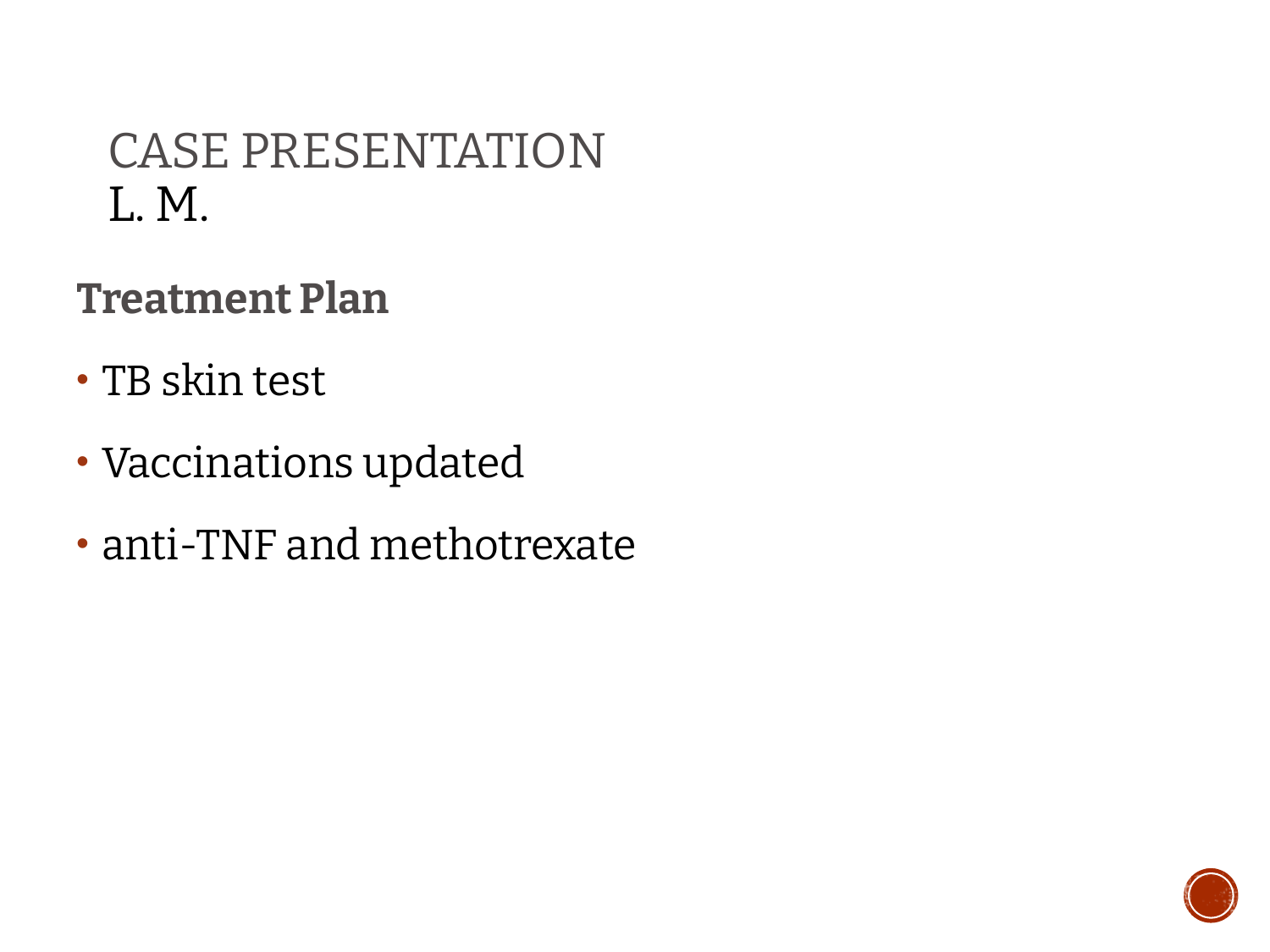

# Case Presentation L. M.
Treatment Plan
TB skin test
Vaccinations updated
anti-TNF and methotrexate